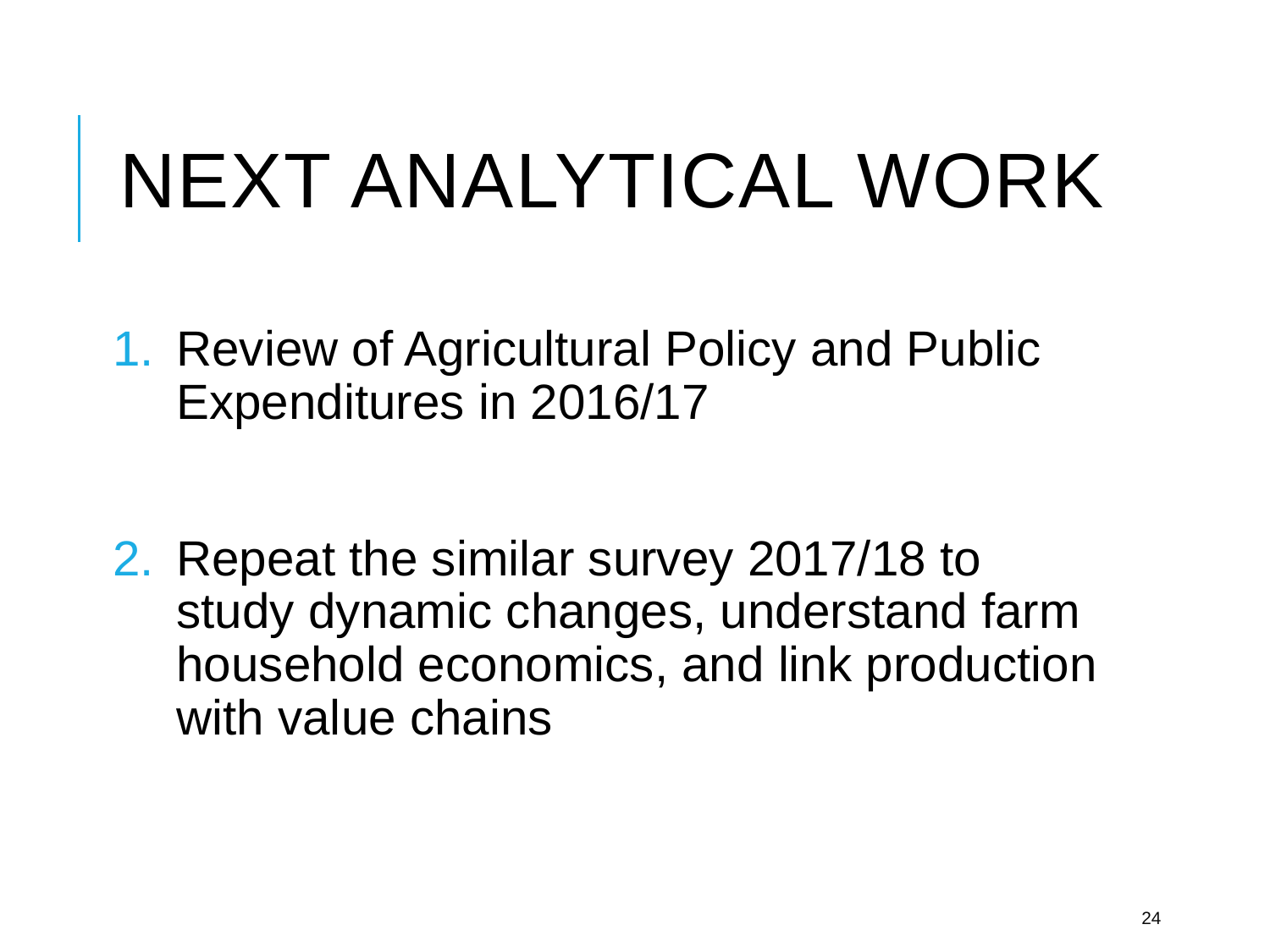

# Next analytical work
Review of Agricultural Policy and Public Expenditures in 2016/17

Repeat the similar survey 2017/18 to study dynamic changes, understand farm household economics, and link production with value chains

24